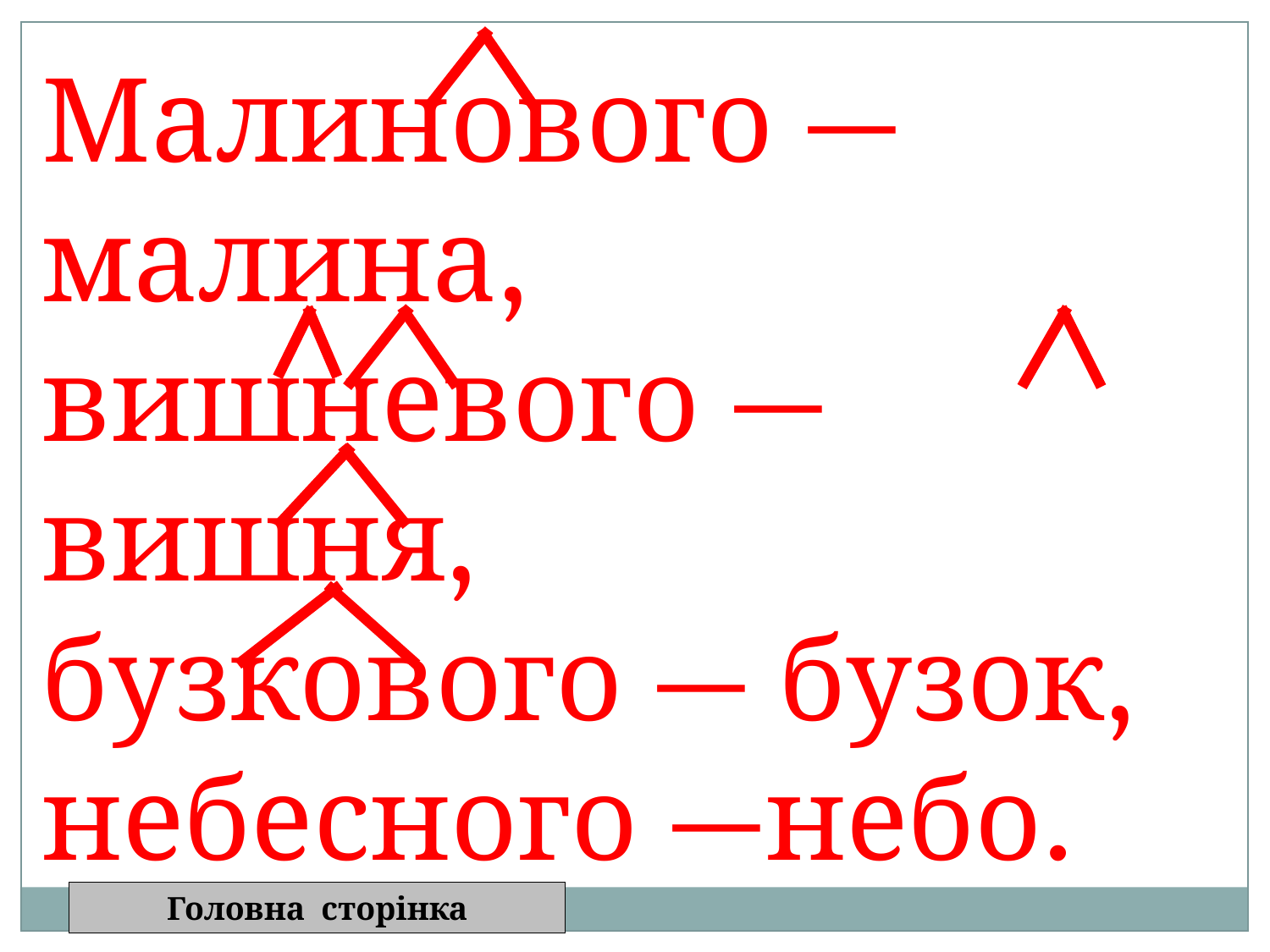

Малинового — малина,
вишневого — вишня,
бузкового — бузок,
небесного —небо.
Головна  сторінка